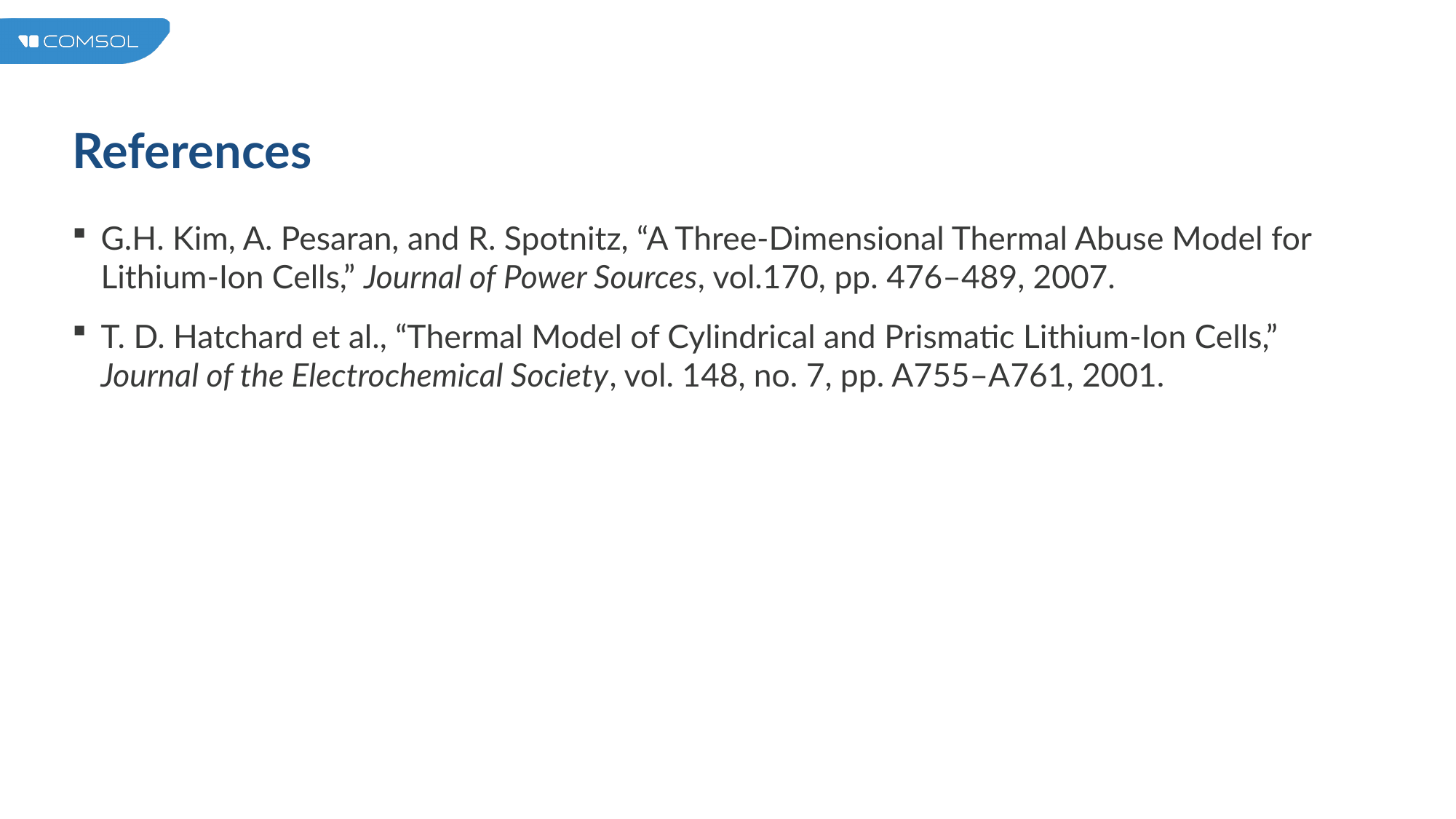

# References
G.H. Kim, A. Pesaran, and R. Spotnitz, “A Three-Dimensional Thermal Abuse Model for Lithium-Ion Cells,” Journal of Power Sources, vol.170, pp. 476–489, 2007.
T. D. Hatchard et al., “Thermal Model of Cylindrical and Prismatic Lithium-Ion Cells,”
Journal of the Electrochemical Society, vol. 148, no. 7, pp. A755–A761, 2001.